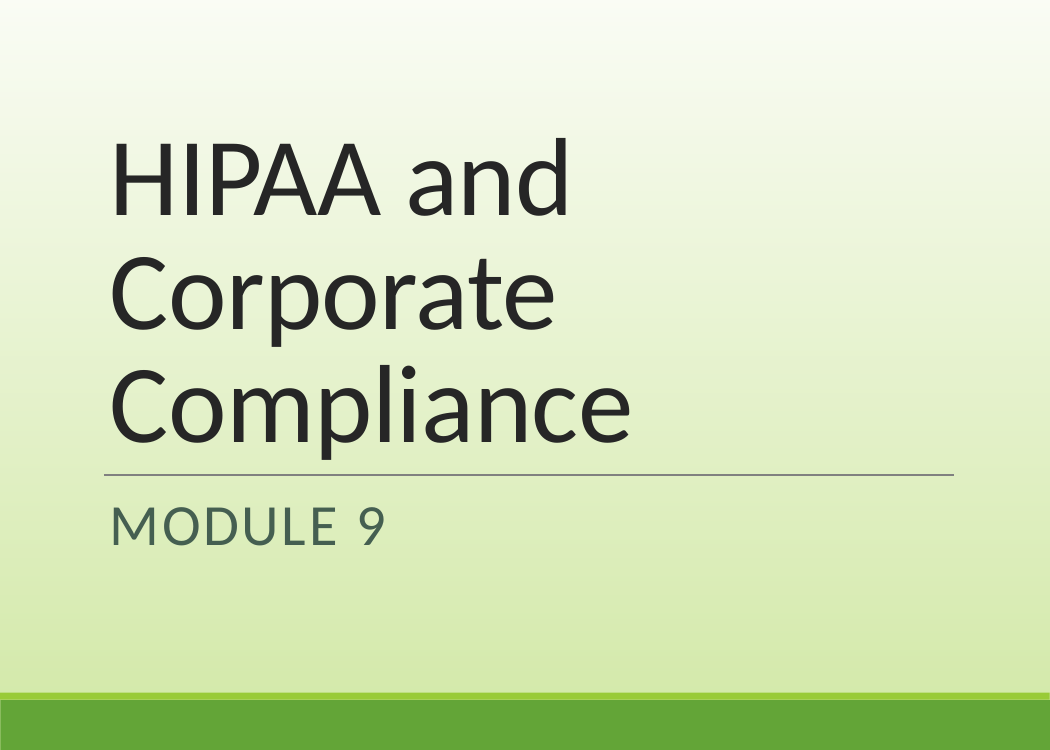

# HIPAA and Corporate Compliance
Module 9